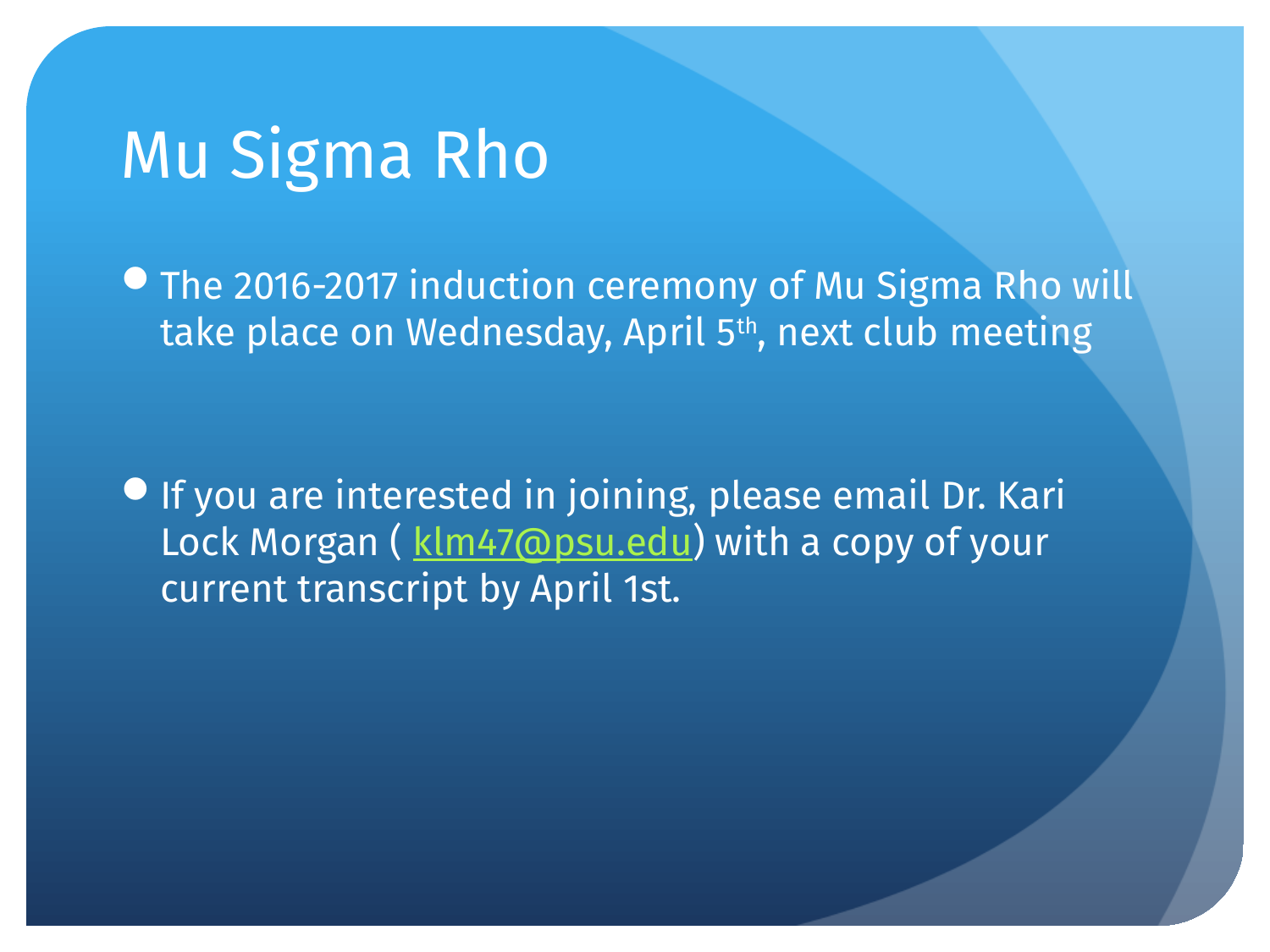

# Mu Sigma Rho
The 2016-2017 induction ceremony of Mu Sigma Rho will take place on Wednesday, April 5th, next club meeting

If you are interested in joining, please email Dr. Kari Lock Morgan ( klm47@psu.edu) with a copy of your current transcript by April 1st.